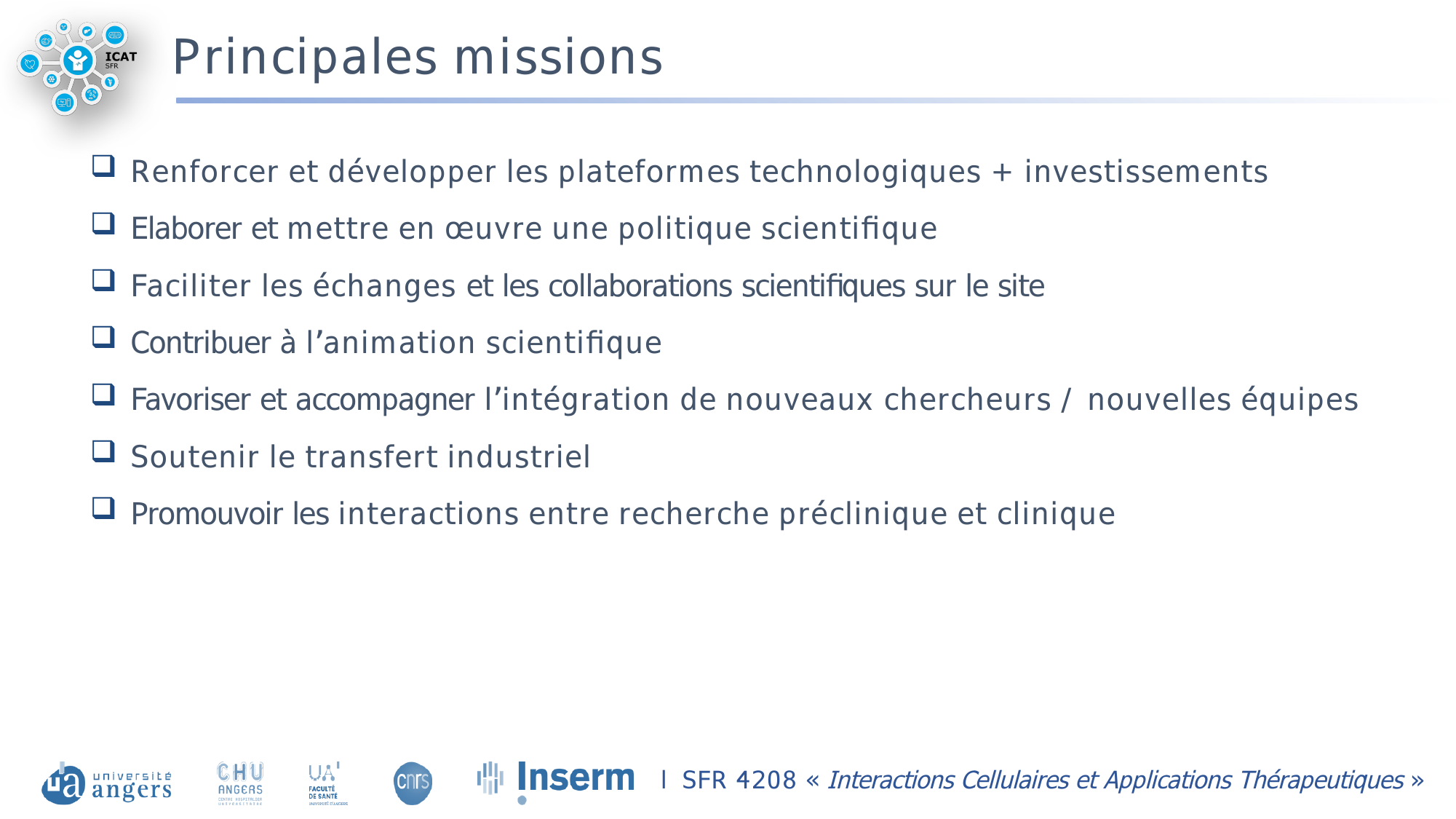

# Principales missions
Renforcer et développer les plateformes technologiques + investissements
Elaborer et mettre en œuvre une politique scientifique
Faciliter les échanges et les collaborations scientifiques sur le site
Contribuer à l’animation scientifique
Favoriser et accompagner l’intégration de nouveaux chercheurs / nouvelles équipes
Soutenir le transfert industriel
Promouvoir les interactions entre recherche préclinique et clinique